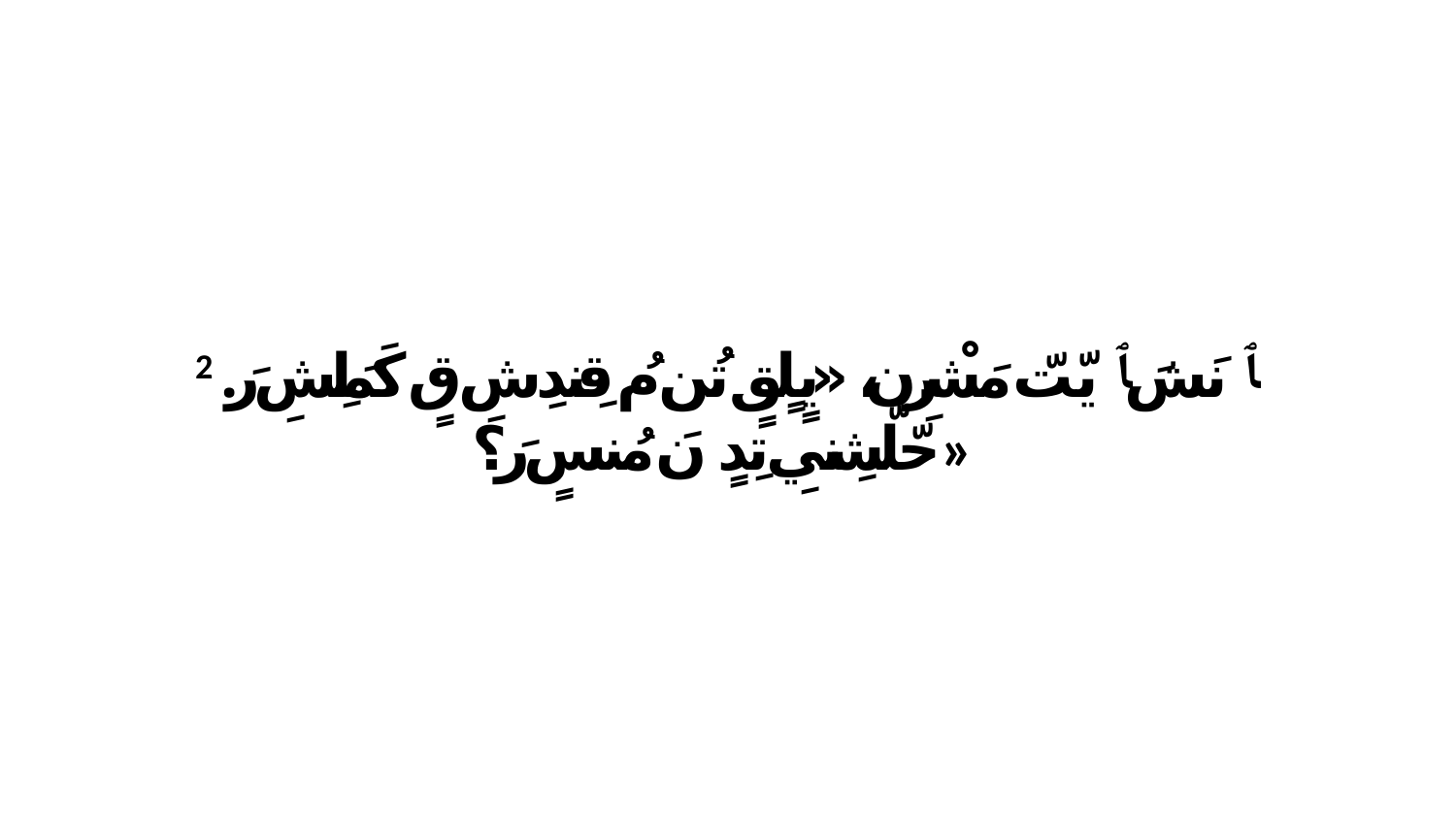

2 ﭑ نَشَ ﭑ يّتّ مَشْرِن، «يٍلٍقٍ تُن مُ قِندِشِ قٍ كَمَلِشِ رَ. حّلّشِنيِ تِدٍ نَ مُنسٍ رَ؟»